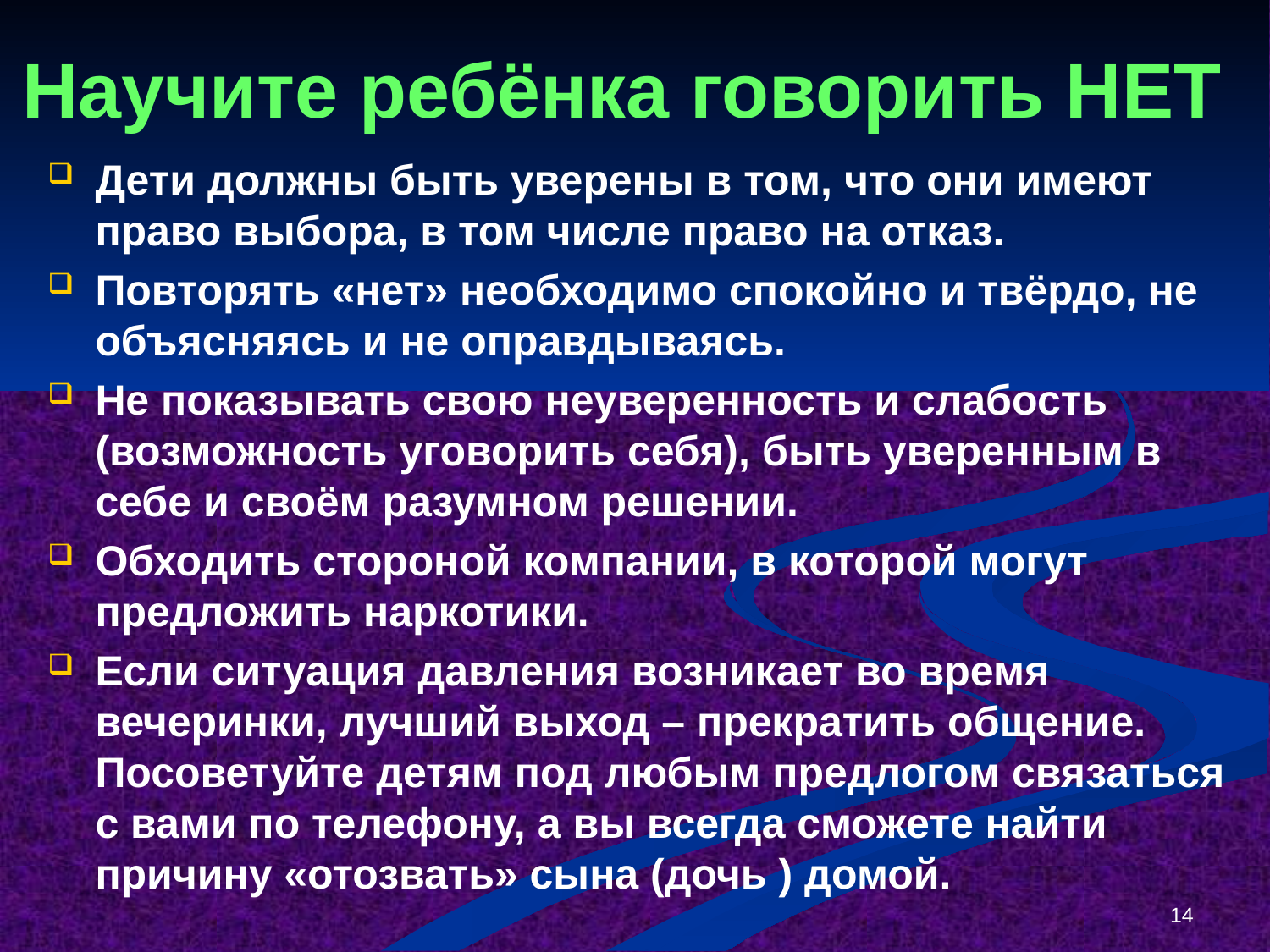

# Научите ребёнка говорить НЕТ
Дети должны быть уверены в том, что они имеют право выбора, в том числе право на отказ.
Повторять «нет» необходимо спокойно и твёрдо, не объясняясь и не оправдываясь.
Не показывать свою неуверенность и слабость (возможность уговорить себя), быть уверенным в себе и своём разумном решении.
Обходить стороной компании, в которой могут предложить наркотики.
Если ситуация давления возникает во время вечеринки, лучший выход – прекратить общение. Посоветуйте детям под любым предлогом связаться с вами по телефону, а вы всегда сможете найти причину «отозвать» сына (дочь ) домой.
14